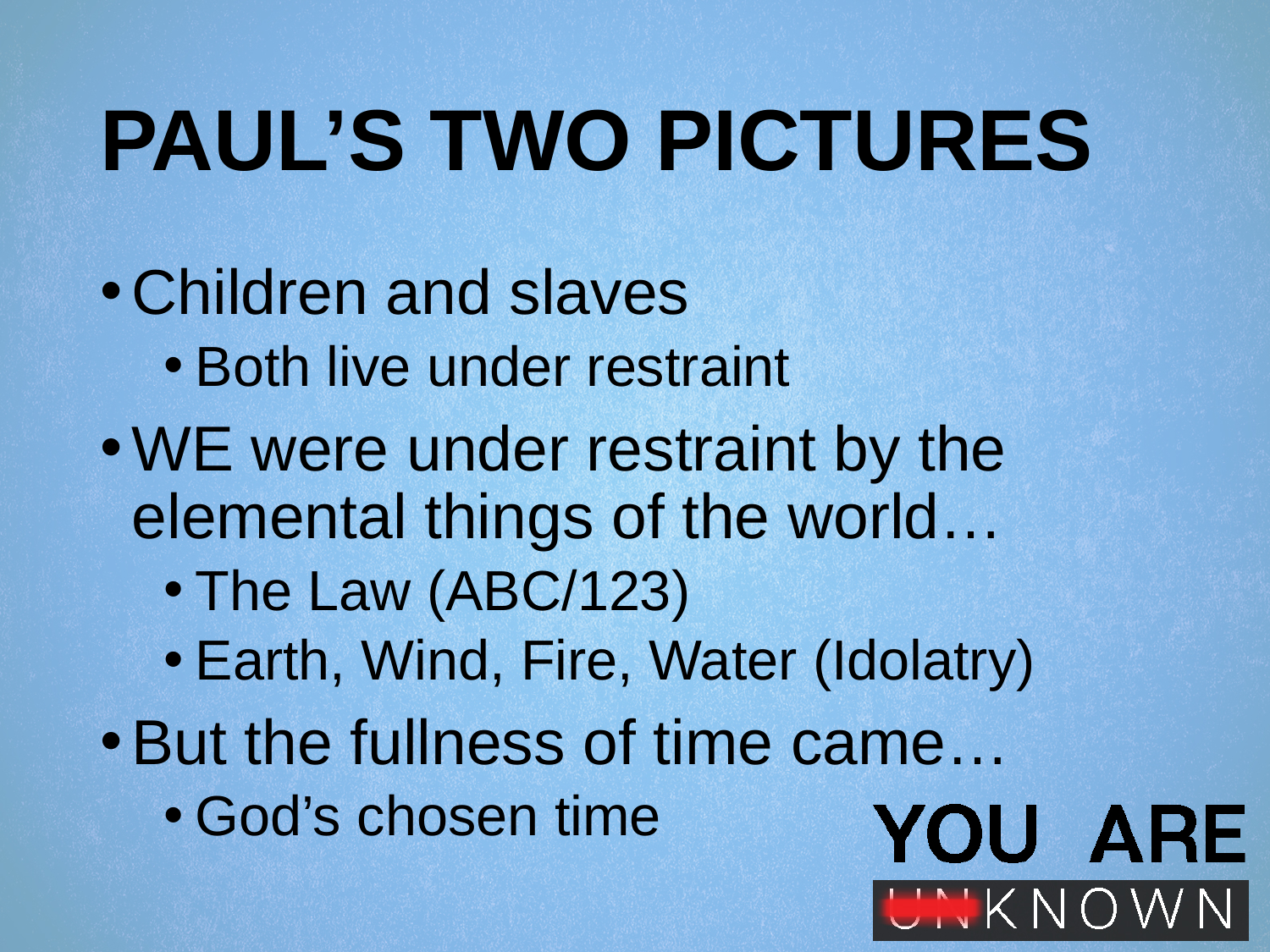

# PAUL’S TWO PICTURES
Children and slaves
Both live under restraint
WE were under restraint by the elemental things of the world…
The Law (ABC/123)
Earth, Wind, Fire, Water (Idolatry)
But the fullness of time came…
God’s chosen time